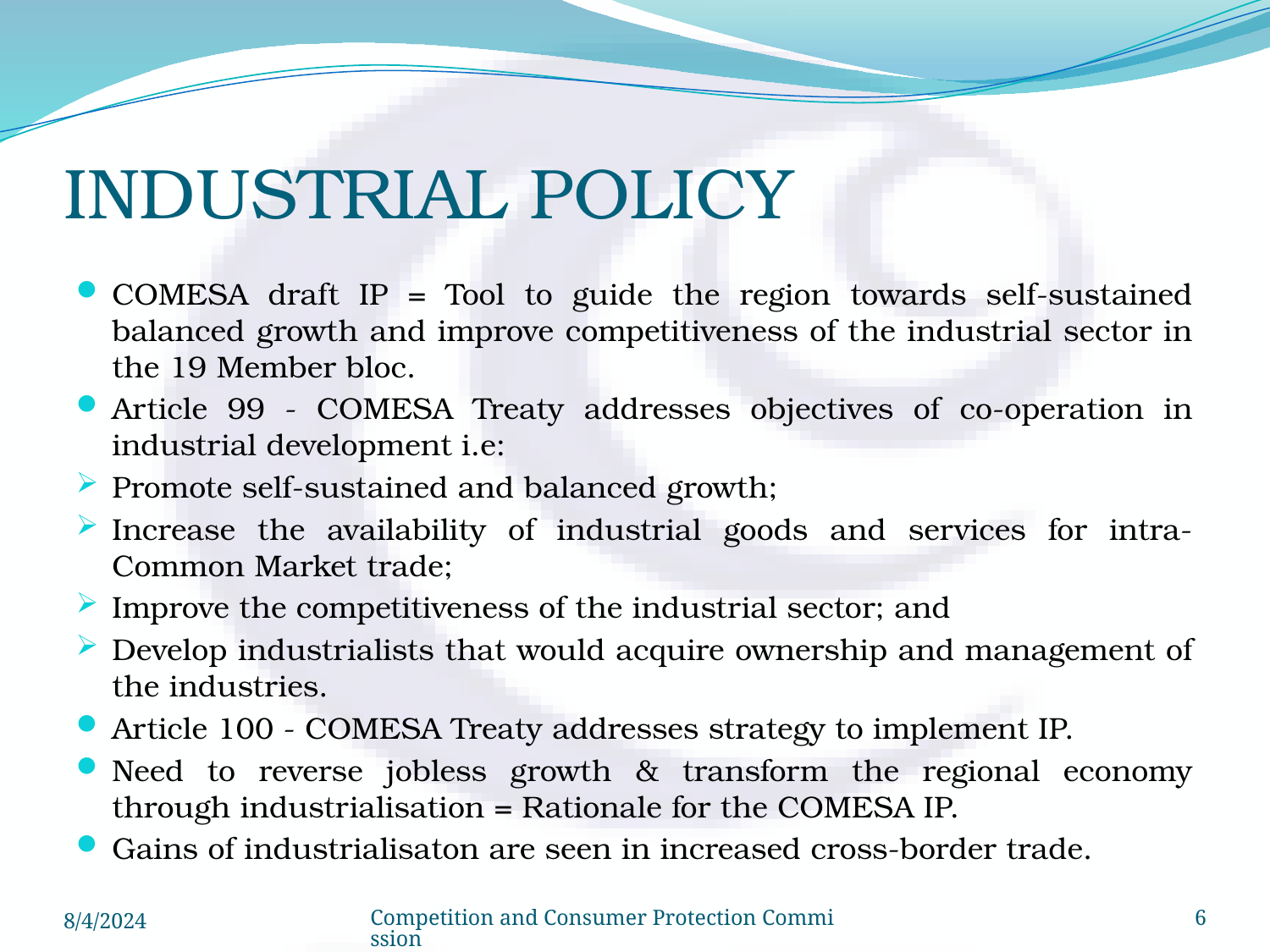

# INDUSTRIAL POLICY
COMESA draft IP = Tool to guide the region towards self-sustained balanced growth and improve competitiveness of the industrial sector in the 19 Member bloc.
Article 99 - COMESA Treaty addresses objectives of co-operation in industrial development i.e:
Promote self-sustained and balanced growth;
Increase the availability of industrial goods and services for intra-Common Market trade;
Improve the competitiveness of the industrial sector; and
Develop industrialists that would acquire ownership and management of the industries.
Article 100 - COMESA Treaty addresses strategy to implement IP.
Need to reverse jobless growth & transform the regional economy through industrialisation = Rationale for the COMESA IP.
Gains of industrialisaton are seen in increased cross-border trade.

8/4/2024
Competition and Consumer Protection Commission
6